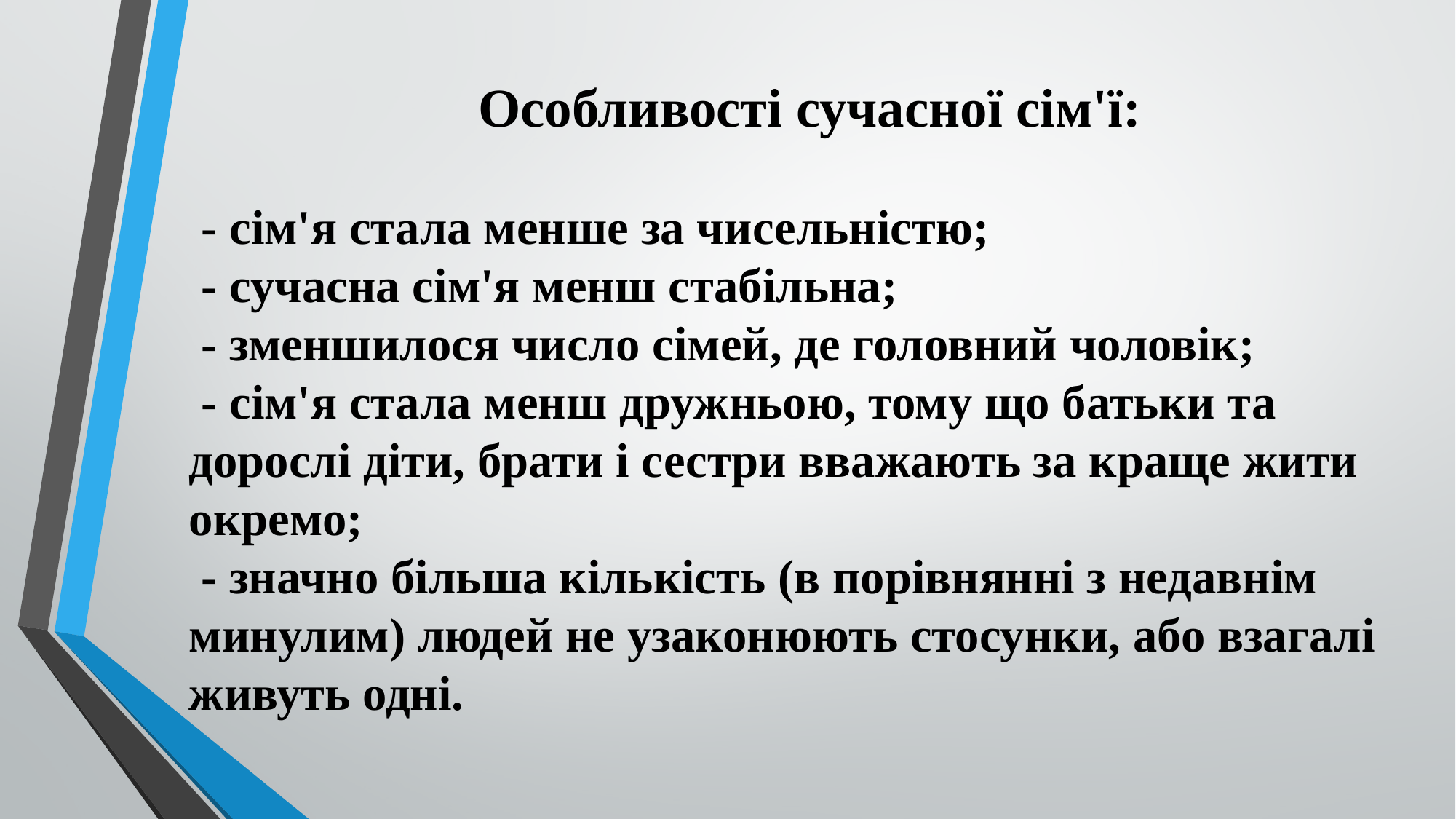

Особливості сучасної сім'ї:

 - сім'я стала менше за чисельністю;
 - сучасна сім'я менш стабільна;
 - зменшилося число сімей, де головний чоловік;
 - сім'я стала менш дружньою, тому що батьки та дорослі діти, брати і сестри вважають за краще жити окремо;
 - значно більша кількість (в порівнянні з недавнім минулим) людей не узаконюють стосунки, або взагалі живуть одні.